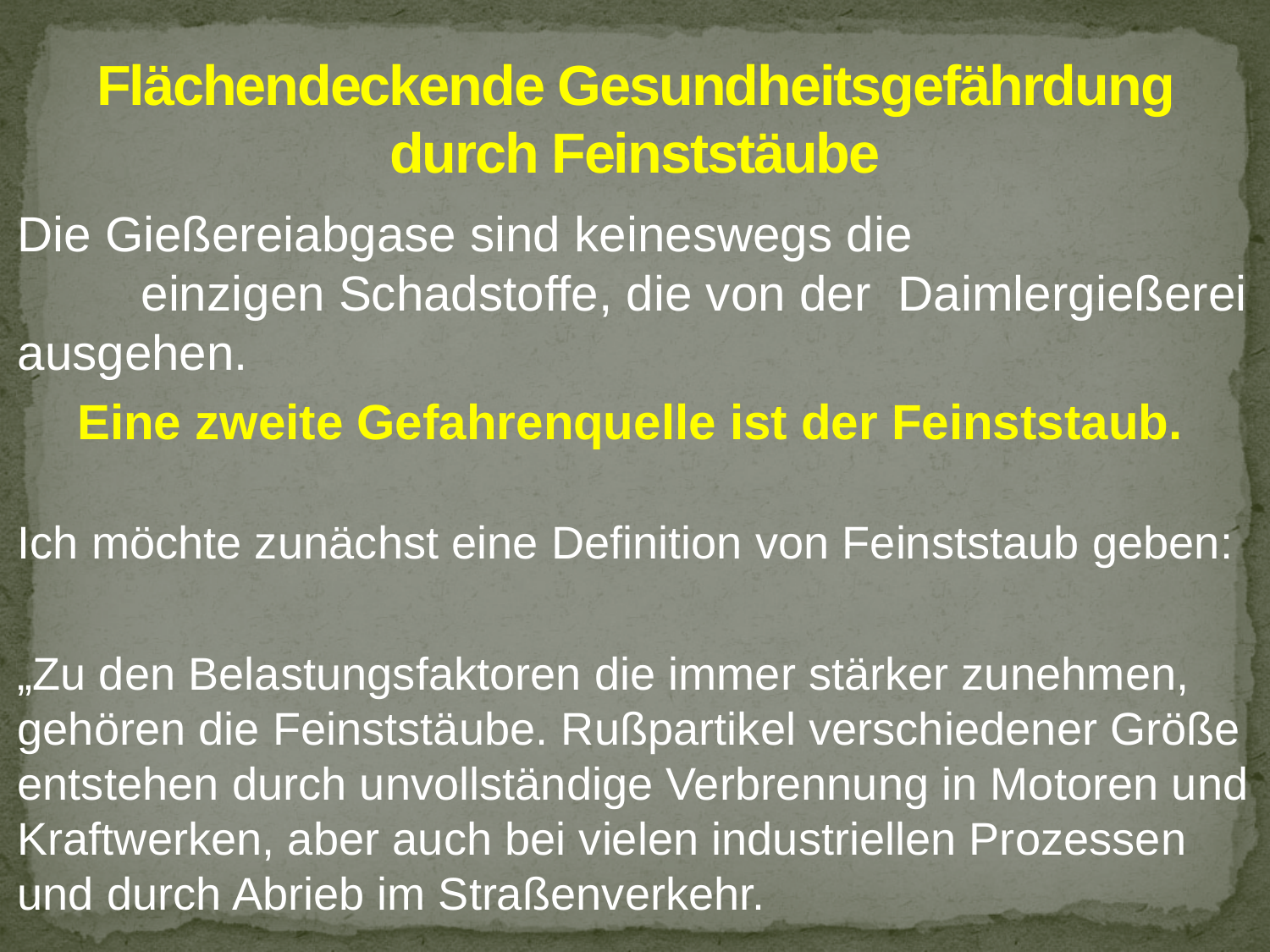

# Flächendeckende Gesundheitsgefährdung durch Feinststäube
Die Gießereiabgase sind keineswegs die                                  einzigen Schadstoffe, die von der  Daimlergießerei ausgehen.
Eine zweite Gefahrenquelle ist der Feinststaub.

Ich möchte zunächst eine Definition von Feinststaub geben:

„Zu den Belastungsfaktoren die immer stärker zunehmen, gehören die Feinststäube. Rußpartikel verschiedener Größe entstehen durch unvollständige Verbrennung in Motoren und Kraftwerken, aber auch bei vielen industriellen Prozessen und durch Abrieb im Straßenverkehr.